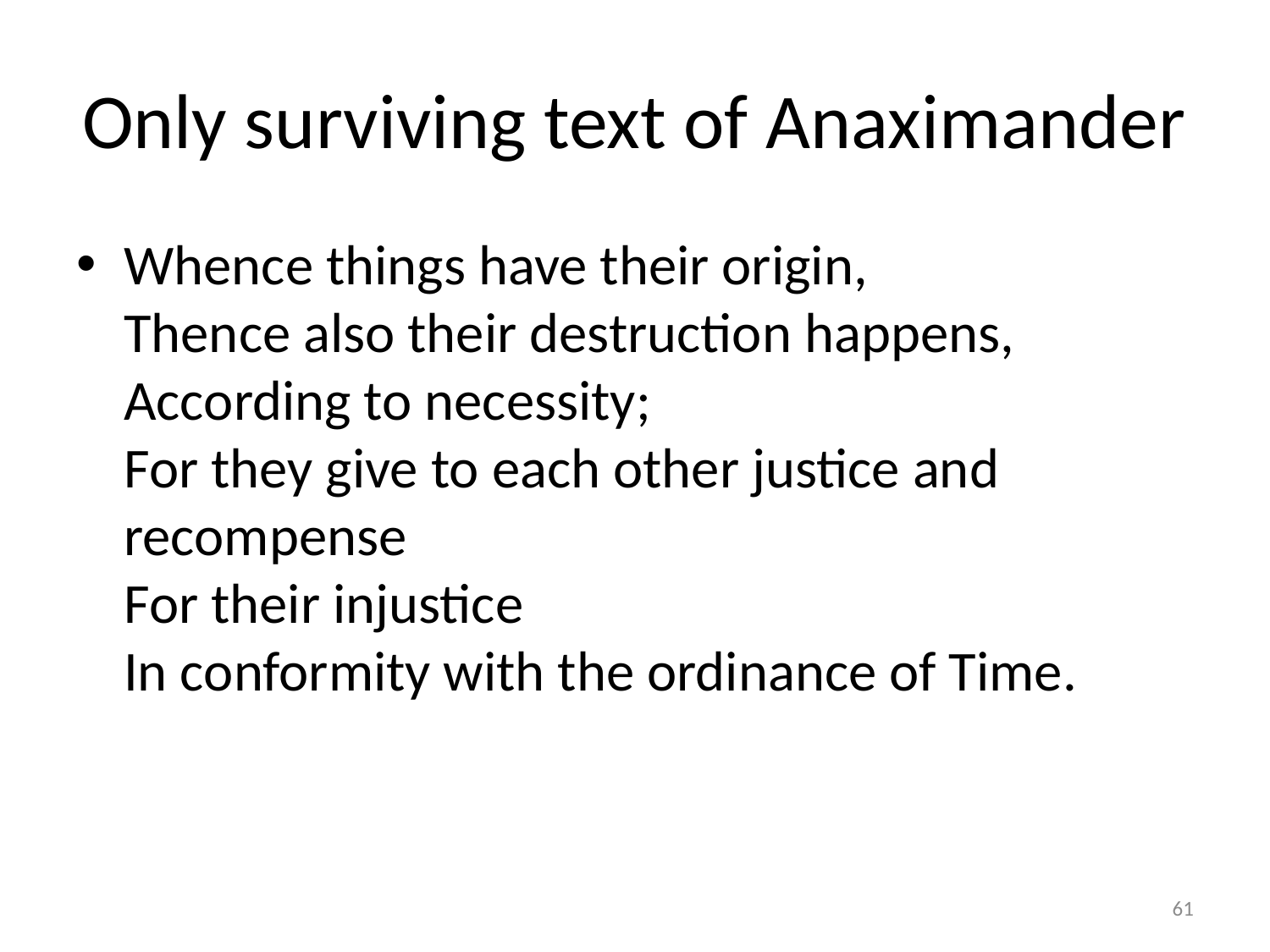

# Only surviving text of Anaximander
Whence things have their origin,
Thence also their destruction happens,
According to necessity;
For they give to each other justice and recompense
For their injustice
In conformity with the ordinance of Time.
61